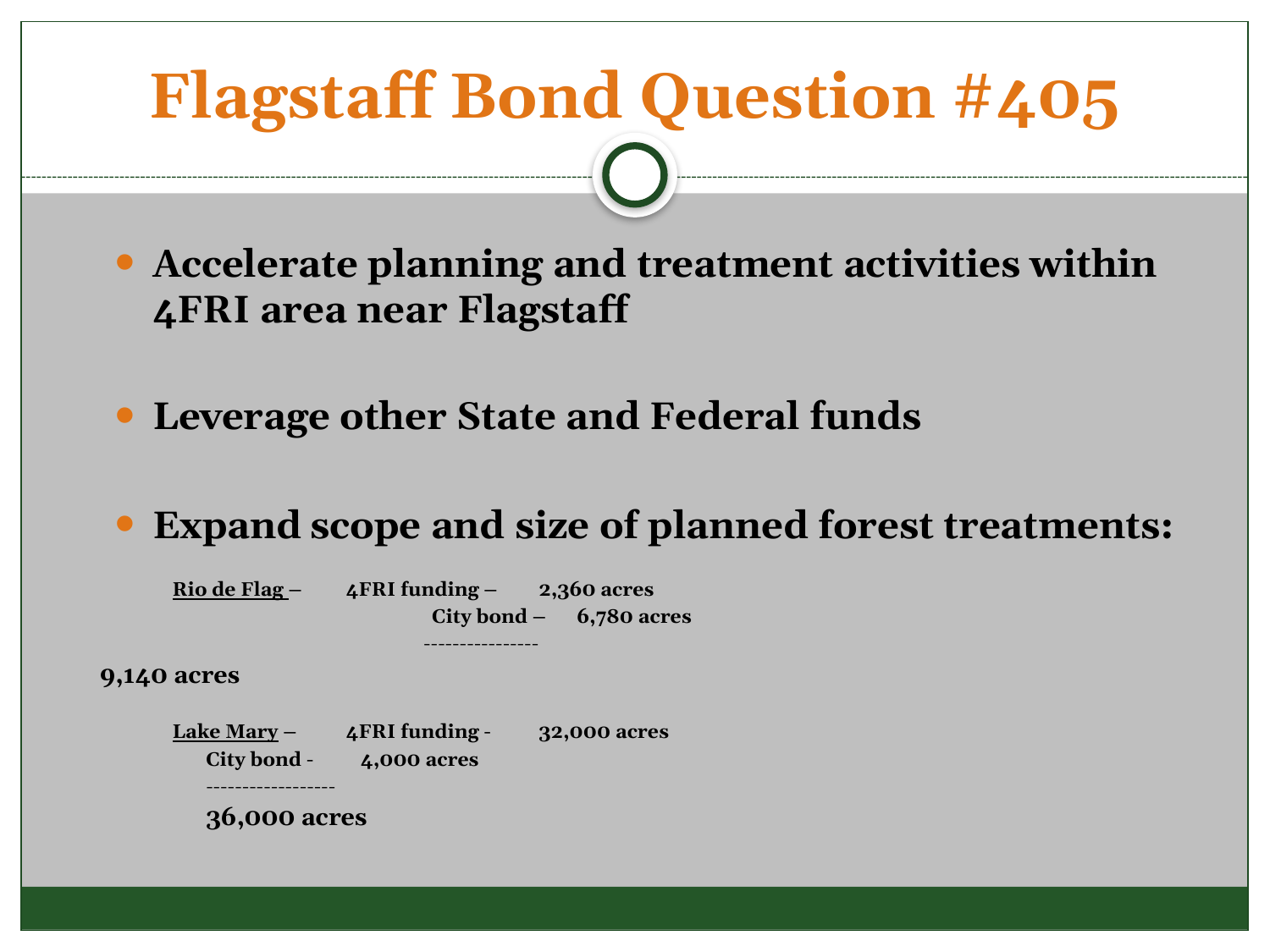

# Flagstaff Bond Question #405
Accelerate planning and treatment activities within 4FRI area near Flagstaff

Leverage other State and Federal funds

Expand scope and size of planned forest treatments:

    Rio de Flag – 	4FRI funding – 	2,360 acres
                             	City bond –  	6,780 acres
		----------------
		9,140 acres

    Lake Mary – 	4FRI funding - 	32,000 acres
		City bond -	  4,000 acres
			------------------
			36,000 acres